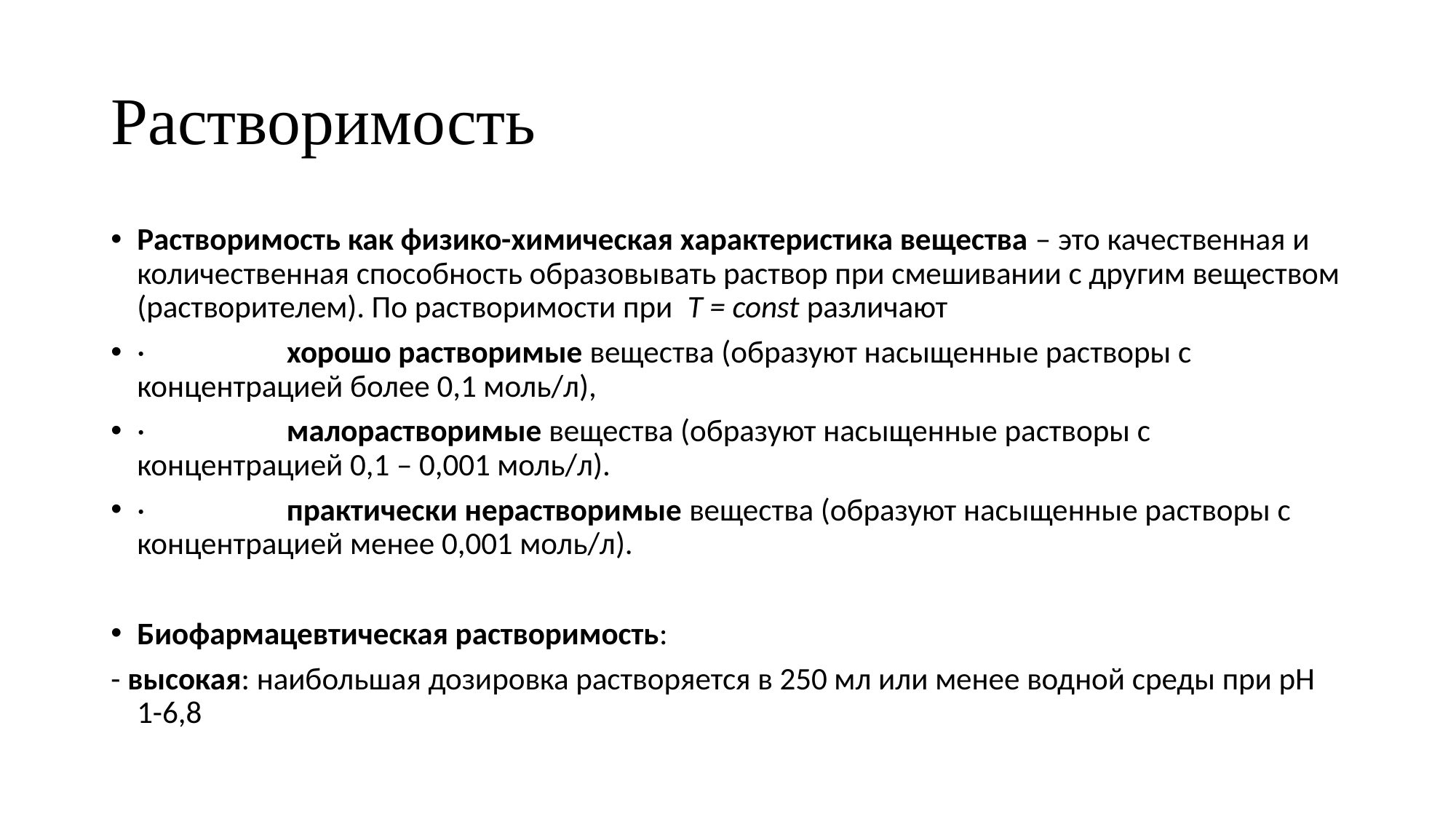

# Растворимость
Растворимость как физико-химическая характеристика вещества – это качественная и количественная способность образовывать раствор при смешивании с другим веществом (растворителем). По растворимости при  T = const различают
·                    хорошо растворимые вещества (образуют насыщенные растворы с концентрацией более 0,1 моль/л),
·                    малорастворимые вещества (образуют насыщенные растворы с концентрацией 0,1 – 0,001 моль/л).
·                    практически нерастворимые вещества (образуют насыщенные растворы с концентрацией менее 0,001 моль/л).

Биофармацевтическая растворимость:
- высокая: наибольшая дозировка растворяется в 250 мл или менее водной среды при рН 1-6,8